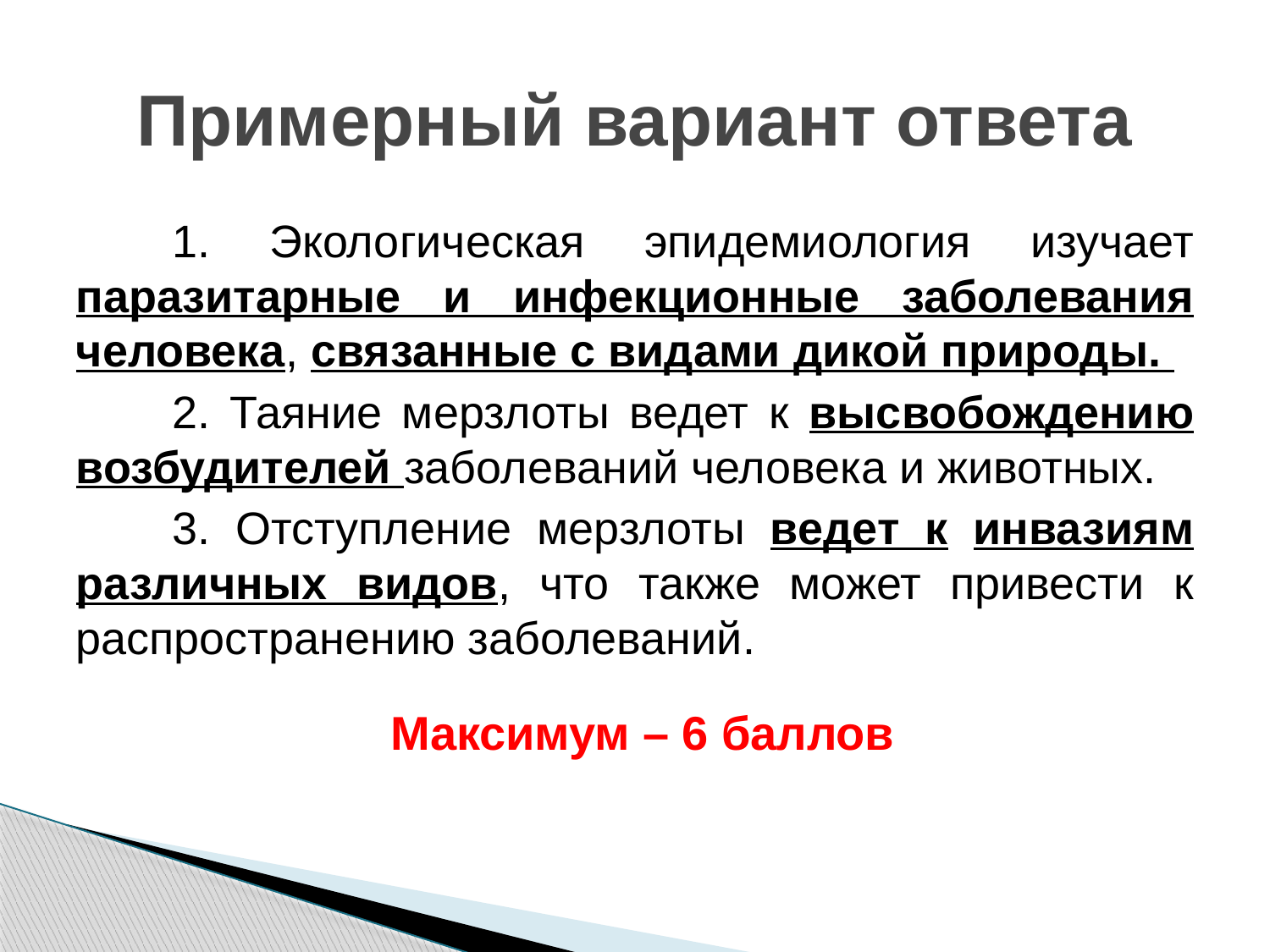

# Примерный вариант ответа
1. Экологическая эпидемиология изучает паразитарные и инфекционные заболевания человека, связанные с видами дикой природы.
2. Таяние мерзлоты ведет к высвобождению возбудителей заболеваний человека и животных.
3. Отступление мерзлоты ведет к инвазиям различных видов, что также может привести к распространению заболеваний.

Максимум – 6 баллов